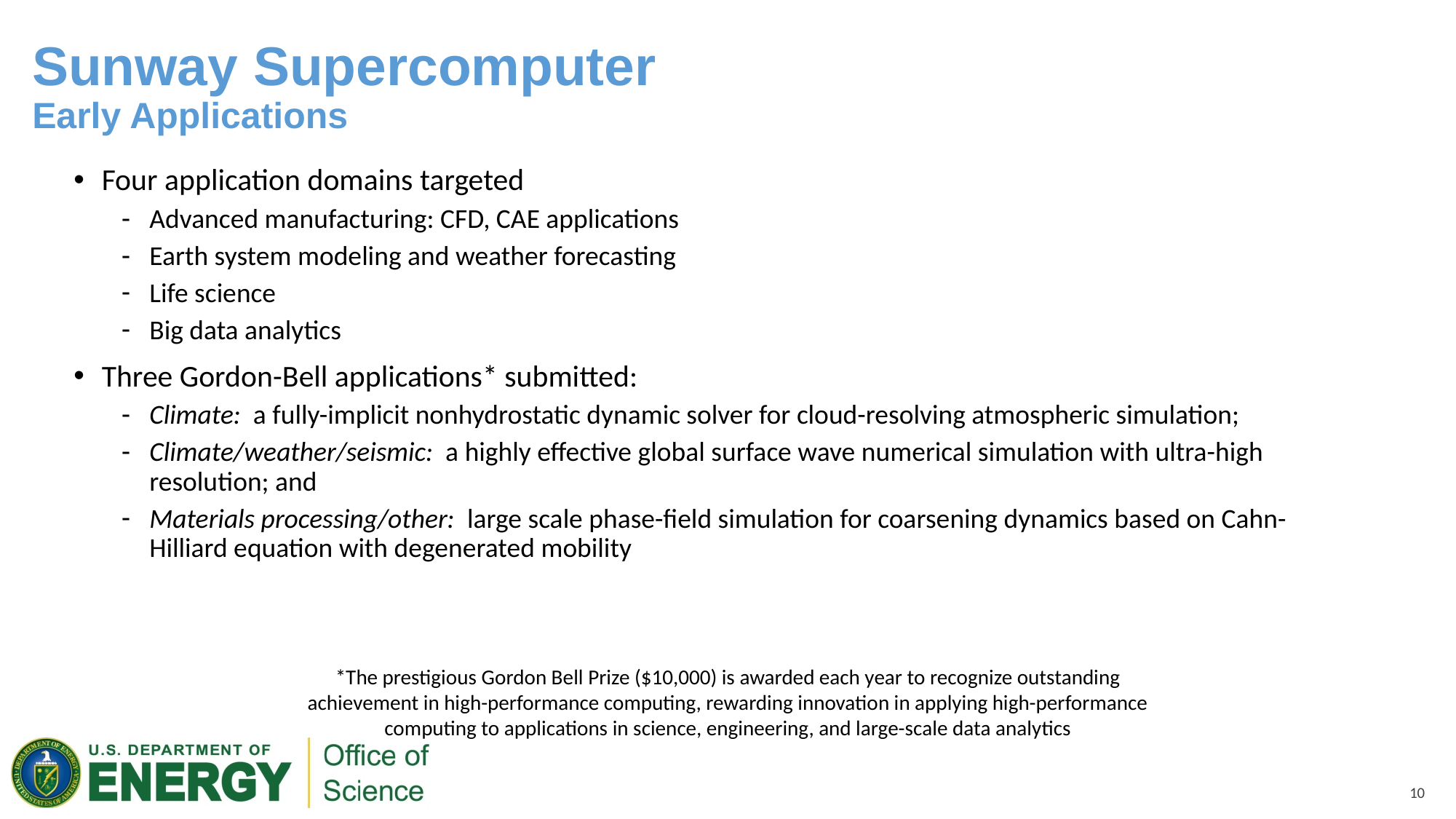

# Sunway Supercomputer Early Applications
Four application domains targeted
Advanced manufacturing: CFD, CAE applications
Earth system modeling and weather forecasting
Life science
Big data analytics
Three Gordon-Bell applications* submitted:
Climate:  a fully-implicit nonhydrostatic dynamic solver for cloud-resolving atmospheric simulation;
Climate/weather/seismic:  a highly effective global surface wave numerical simulation with ultra-high resolution; and
Materials processing/other:  large scale phase-field simulation for coarsening dynamics based on Cahn-Hilliard equation with degenerated mobility

*The prestigious Gordon Bell Prize ($10,000) is awarded each year to recognize outstanding achievement in high-performance computing, rewarding innovation in applying high-performance computing to applications in science, engineering, and large-scale data analytics
10